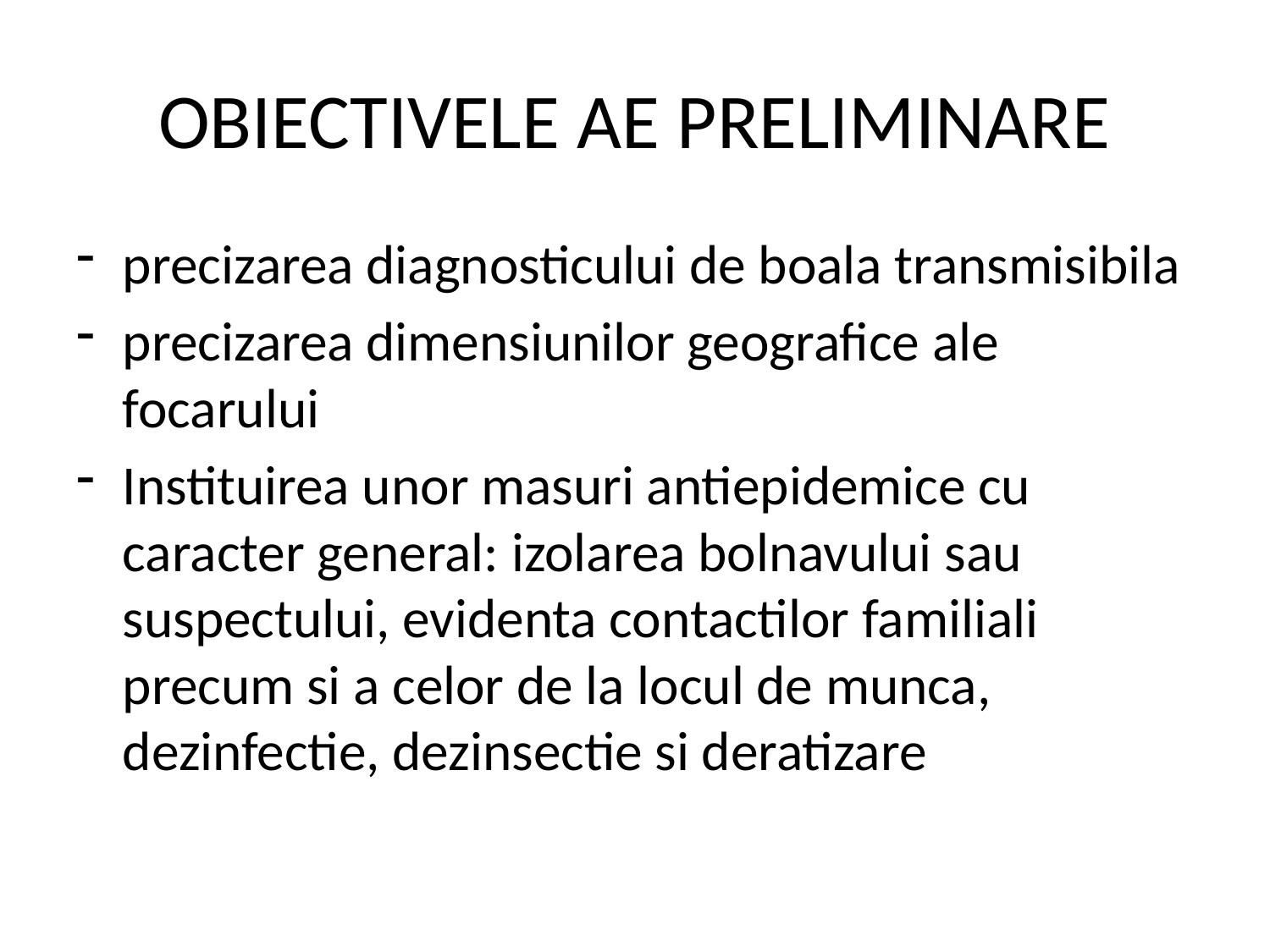

# OBIECTIVELE AE PRELIMINARE
precizarea diagnosticului de boala transmisibila
precizarea dimensiunilor geografice ale focarului
Instituirea unor masuri antiepidemice cu caracter general: izolarea bolnavului sau suspectului, evidenta contactilor familiali precum si a celor de la locul de munca, dezinfectie, dezinsectie si deratizare